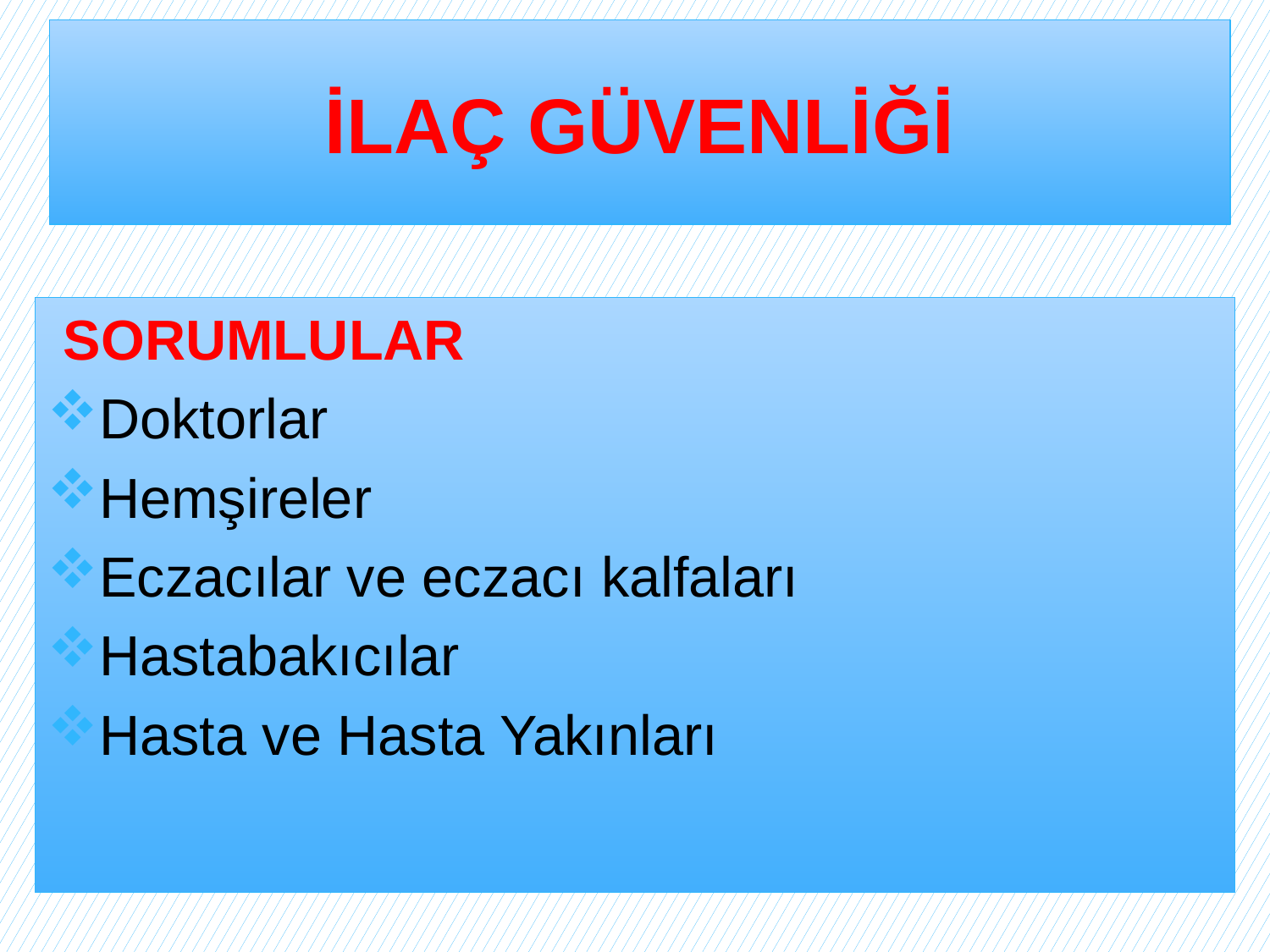

# İLAÇ GÜVENLİĞİ
 SORUMLULAR
Doktorlar
Hemşireler
Eczacılar ve eczacı kalfaları
Hastabakıcılar
Hasta ve Hasta Yakınları